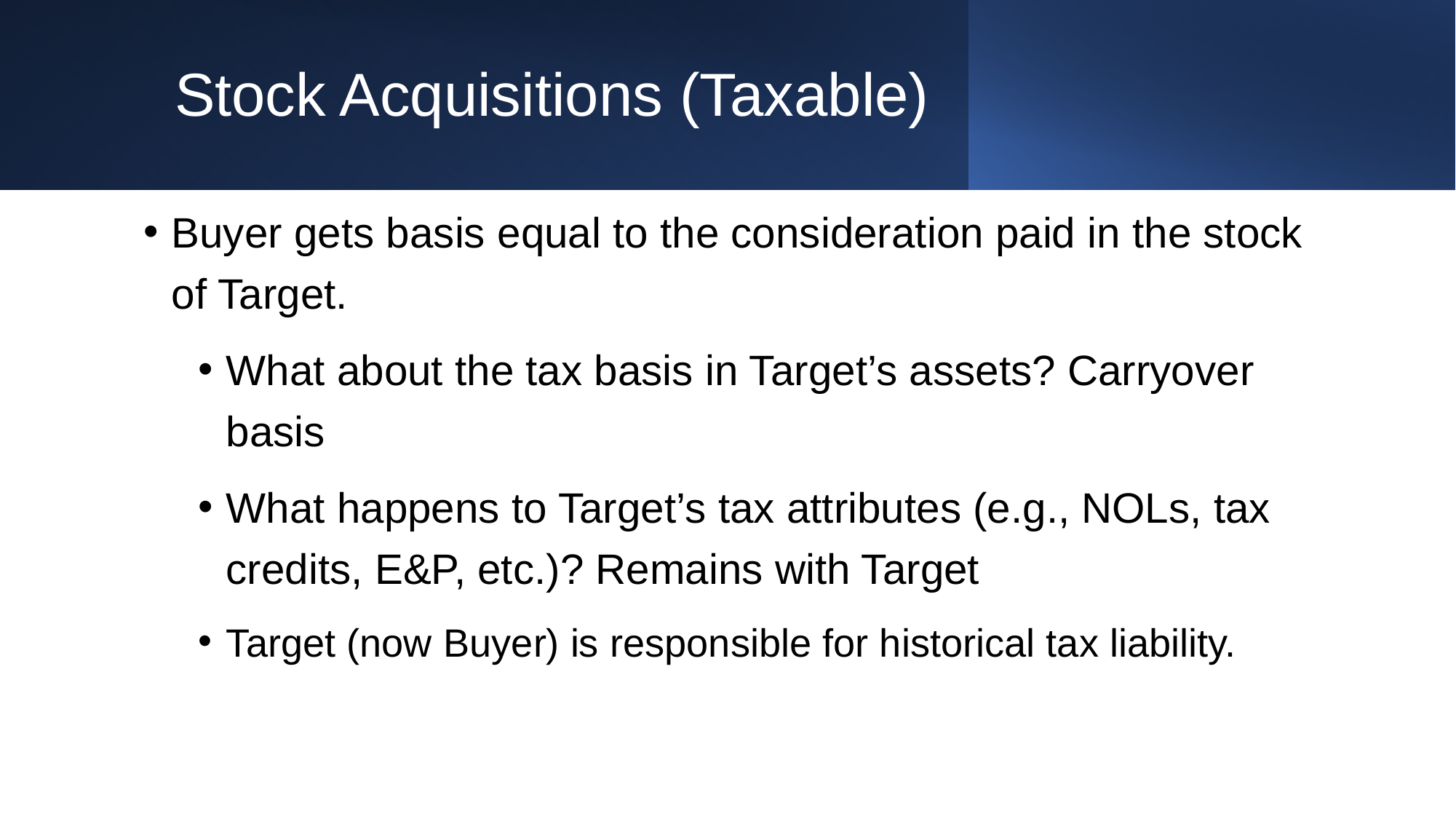

# Stock Acquisitions (Taxable)
Buyer gets basis equal to the consideration paid in the stock of Target.
What about the tax basis in Target’s assets? Carryover basis
What happens to Target’s tax attributes (e.g., NOLs, tax credits, E&P, etc.)? Remains with Target
Target (now Buyer) is responsible for historical tax liability.